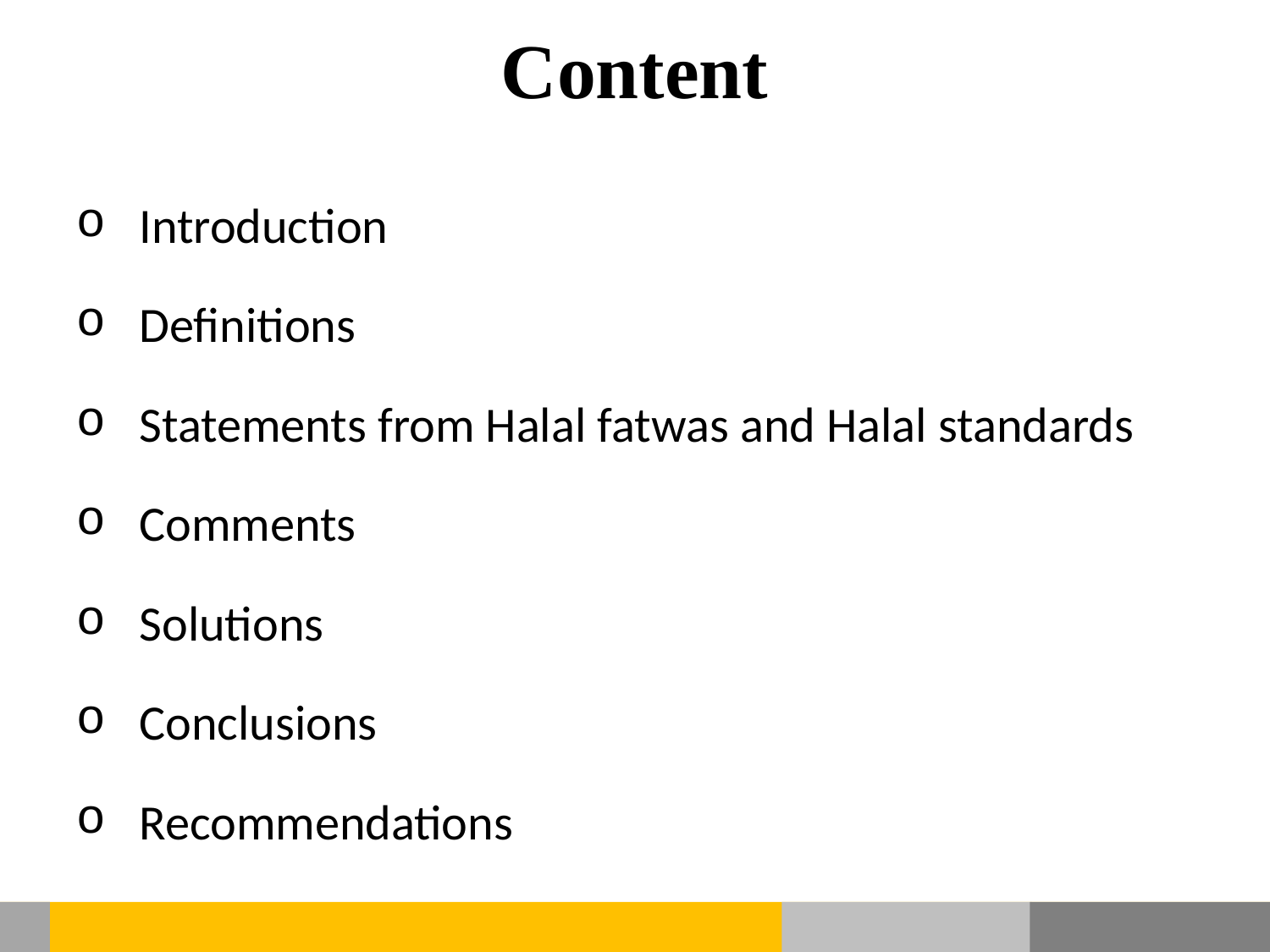

Content
Introduction
Definitions
Statements from Halal fatwas and Halal standards
Comments
Solutions
Conclusions
Recommendations